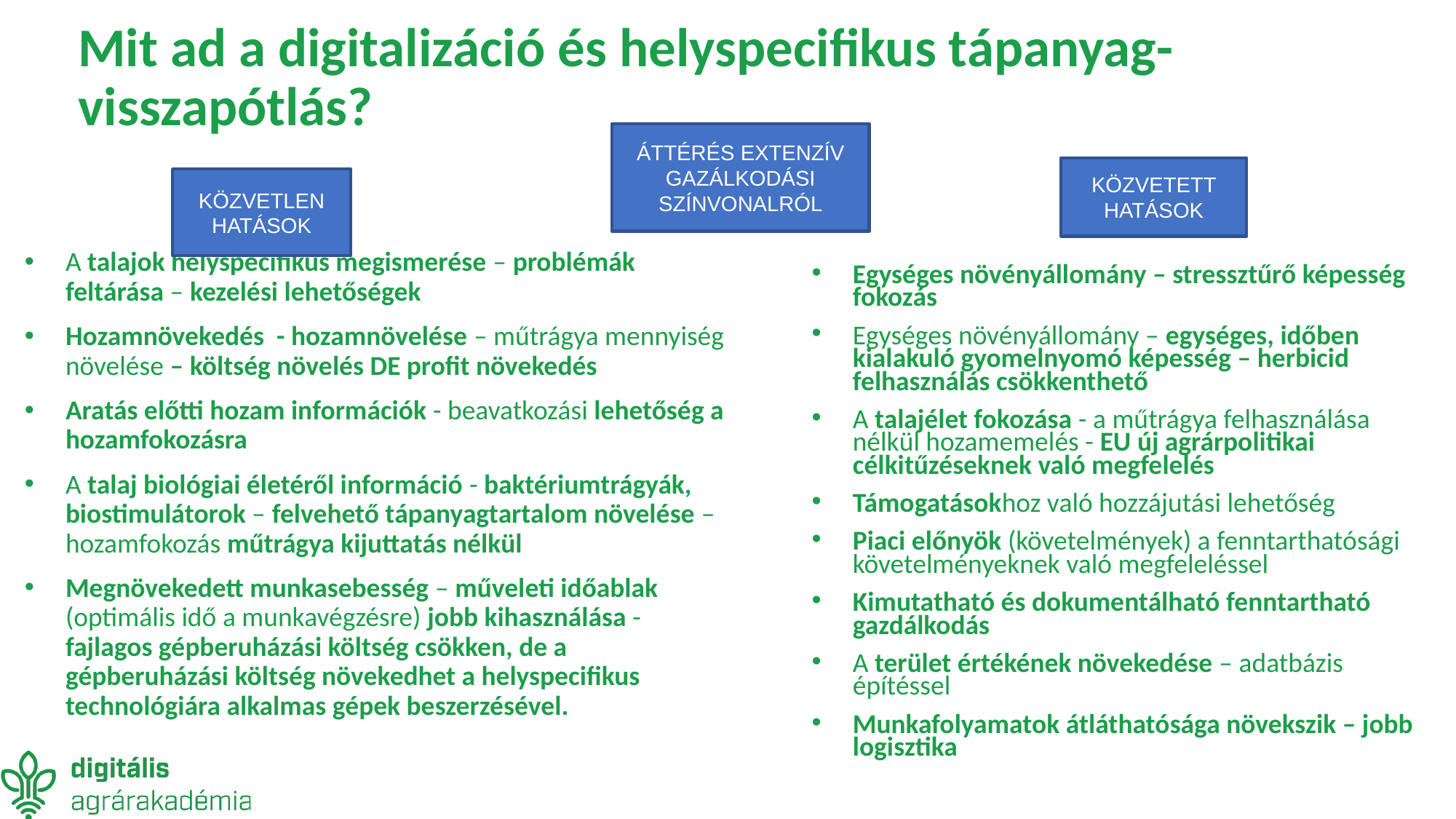

# Mit ad a digitalizáció és helyspecifikus tápanyag-visszapótlás?
ÁTTÉRÉS EXTENZÍV GAZÁLKODÁSI SZÍNVONALRÓL
KÖZVETETT HATÁSOK
KÖZVETLEN HATÁSOK
A talajok helyspecifikus megismerése – problémák feltárása – kezelési lehetőségek
Hozamnövekedés  - hozamnövelése – műtrágya mennyiség növelése – költség növelés DE profit növekedés
Aratás előtti hozam információk - beavatkozási lehetőség a hozamfokozásra
A talaj biológiai életéről információ - baktériumtrágyák, biostimulátorok – felvehető tápanyagtartalom növelése – hozamfokozás műtrágya kijuttatás nélkül
Megnövekedett munkasebesség – műveleti időablak (optimális idő a munkavégzésre) jobb kihasználása -  fajlagos gépberuházási költség csökken, de a gépberuházási költség növekedhet a helyspecifikus technológiára alkalmas gépek beszerzésével.
Egységes növényállomány – stressztűrő képesség fokozás
Egységes növényállomány – egységes, időben kialakuló gyomelnyomó képesség – herbicid felhasználás csökkenthető
A talajélet fokozása - a műtrágya felhasználása nélkül hozamemelés - EU új agrárpolitikai célkitűzéseknek való megfelelés
Támogatásokhoz való hozzájutási lehetőség
Piaci előnyök (követelmények) a fenntarthatósági követelményeknek való megfeleléssel
Kimutatható és dokumentálható fenntartható gazdálkodás
A terület értékének növekedése – adatbázis építéssel
Munkafolyamatok átláthatósága növekszik – jobb logisztika